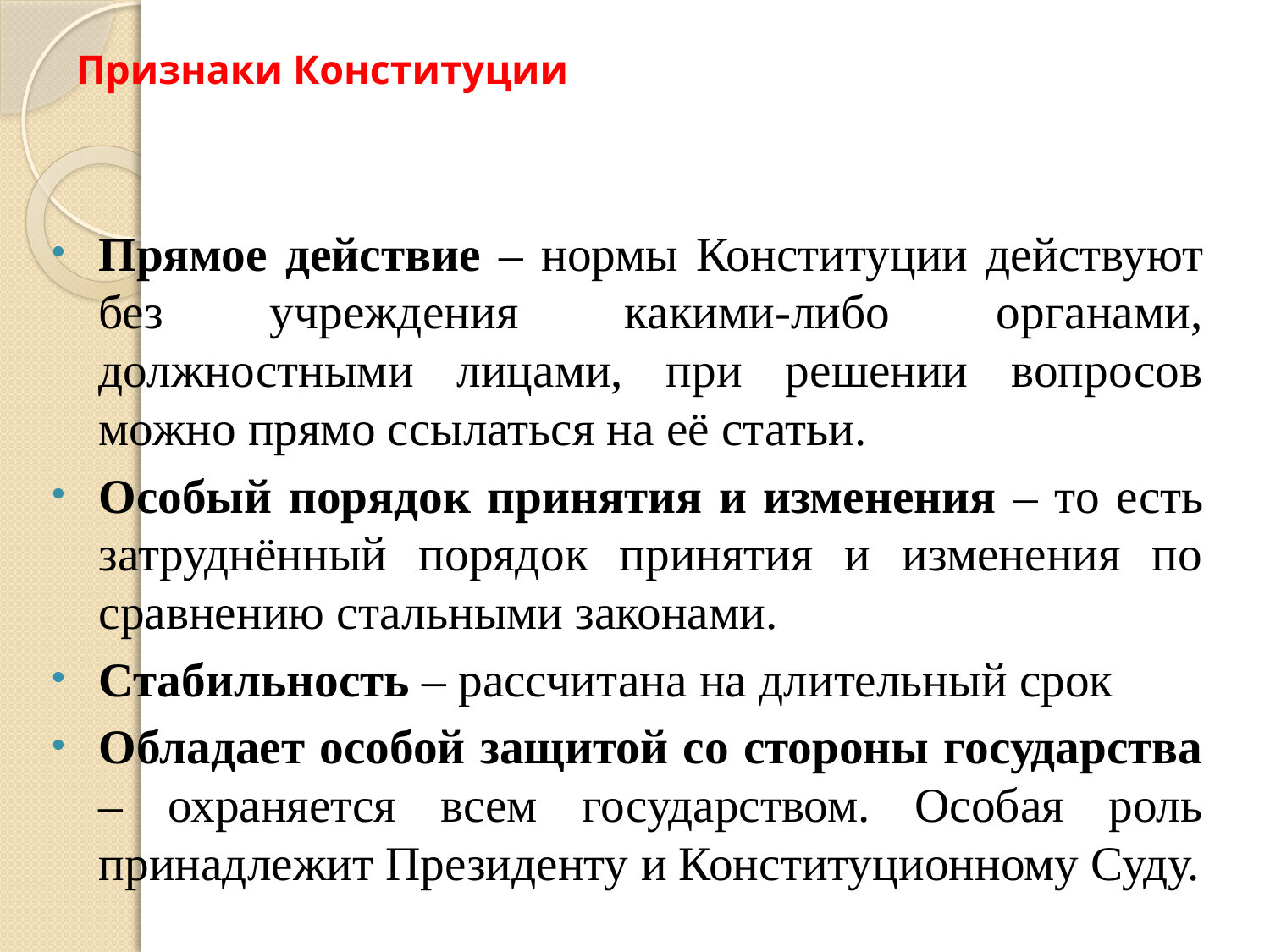

# Признаки Конституции
Прямое действие – нормы Конституции действуют без учреждения какими-либо органами, должностными лицами, при решении вопросов можно прямо ссылаться на её статьи.
Особый порядок принятия и изменения – то есть затруднённый порядок принятия и изменения по сравнению стальными законами.
Стабильность – рассчитана на длительный срок
Обладает особой защитой со стороны государства – охраняется всем государством. Особая роль принадлежит Президенту и Конституционному Суду.